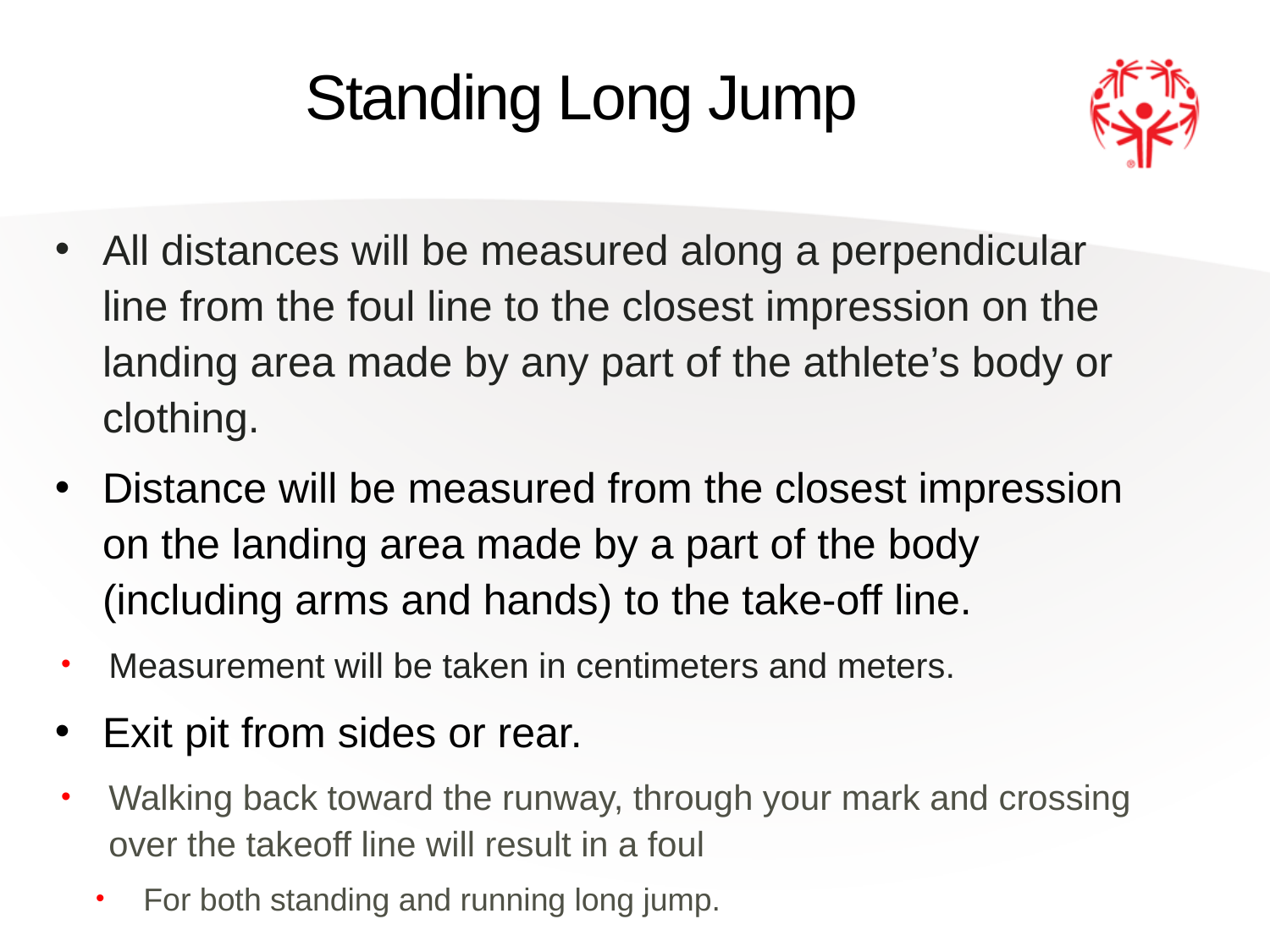

# Standing Long Jump
All distances will be measured along a perpendicular line from the foul line to the closest impression on the landing area made by any part of the athlete’s body or clothing.
Distance will be measured from the closest impression on the landing area made by a part of the body (including arms and hands) to the take-off line.
Measurement will be taken in centimeters and meters.
Exit pit from sides or rear.
Walking back toward the runway, through your mark and crossing over the takeoff line will result in a foul
For both standing and running long jump.